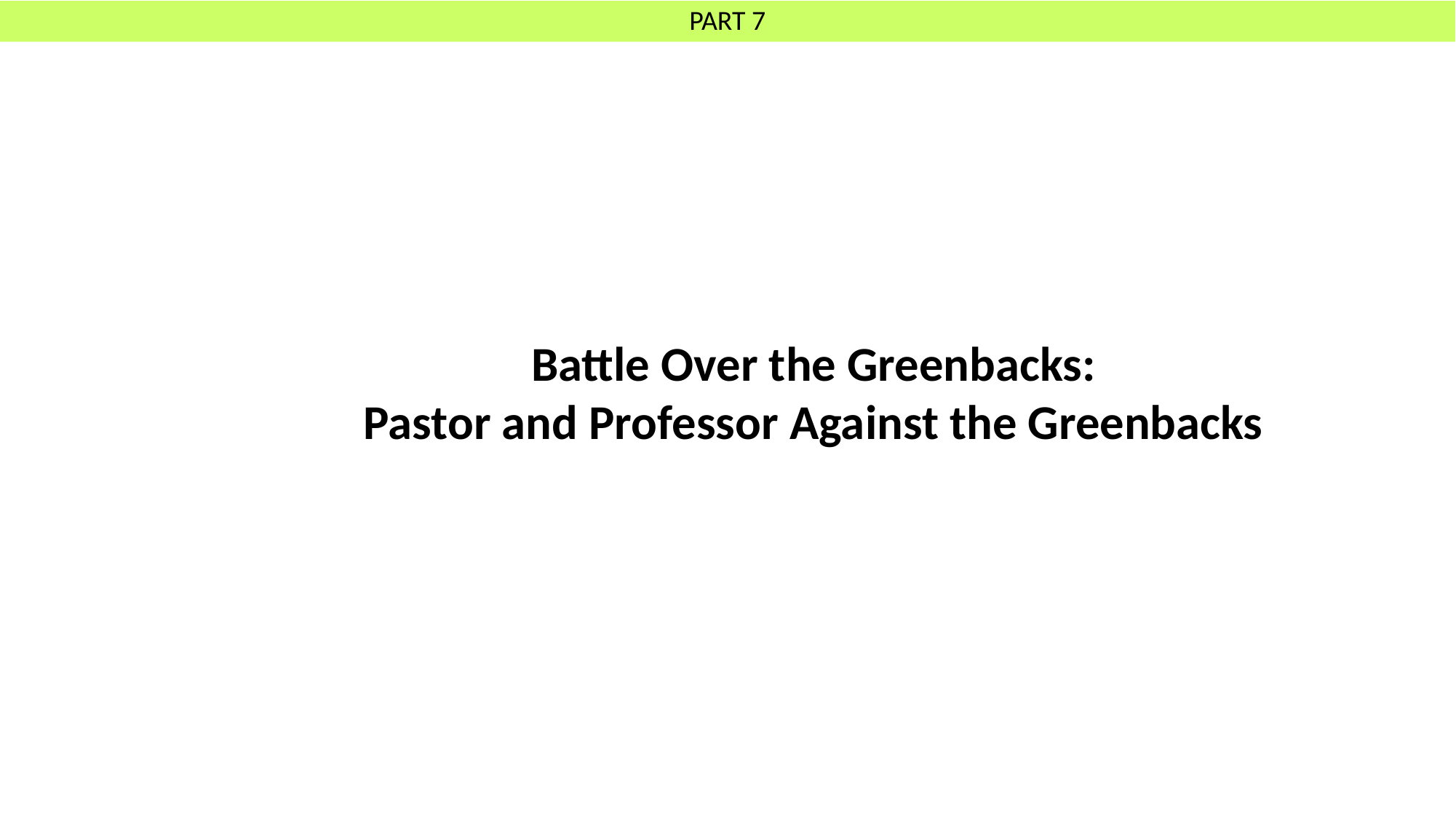

# PART 7

Battle Over the Greenbacks:
Pastor and Professor Against the Greenbacks